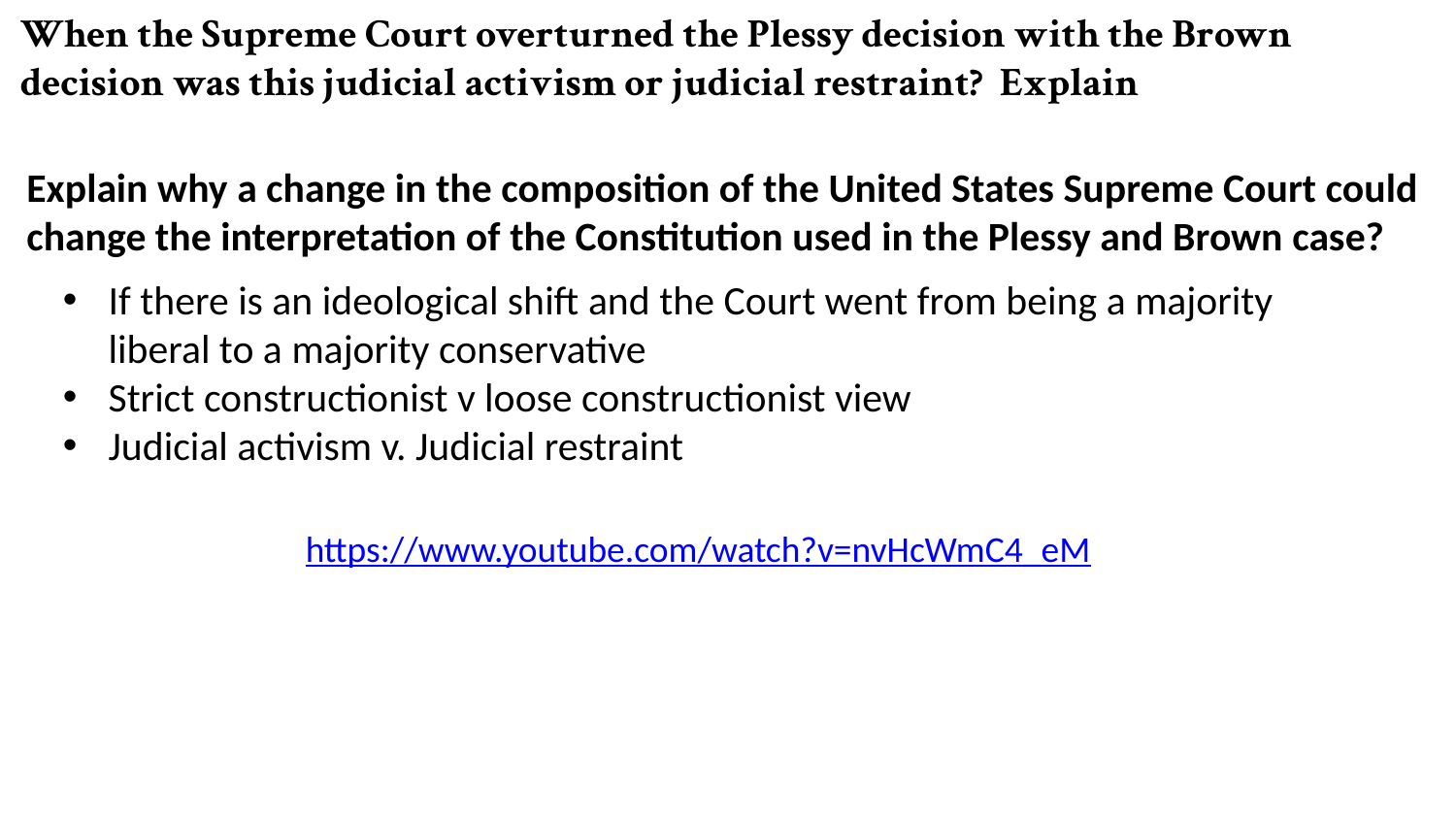

When the Supreme Court overturned the Plessy decision with the Brown decision was this judicial activism or judicial restraint?  Explain
Explain why a change in the composition of the United States Supreme Court could change the interpretation of the Constitution used in the Plessy and Brown case?
If there is an ideological shift and the Court went from being a majority liberal to a majority conservative
Strict constructionist v loose constructionist view
Judicial activism v. Judicial restraint
https://www.youtube.com/watch?v=nvHcWmC4_eM